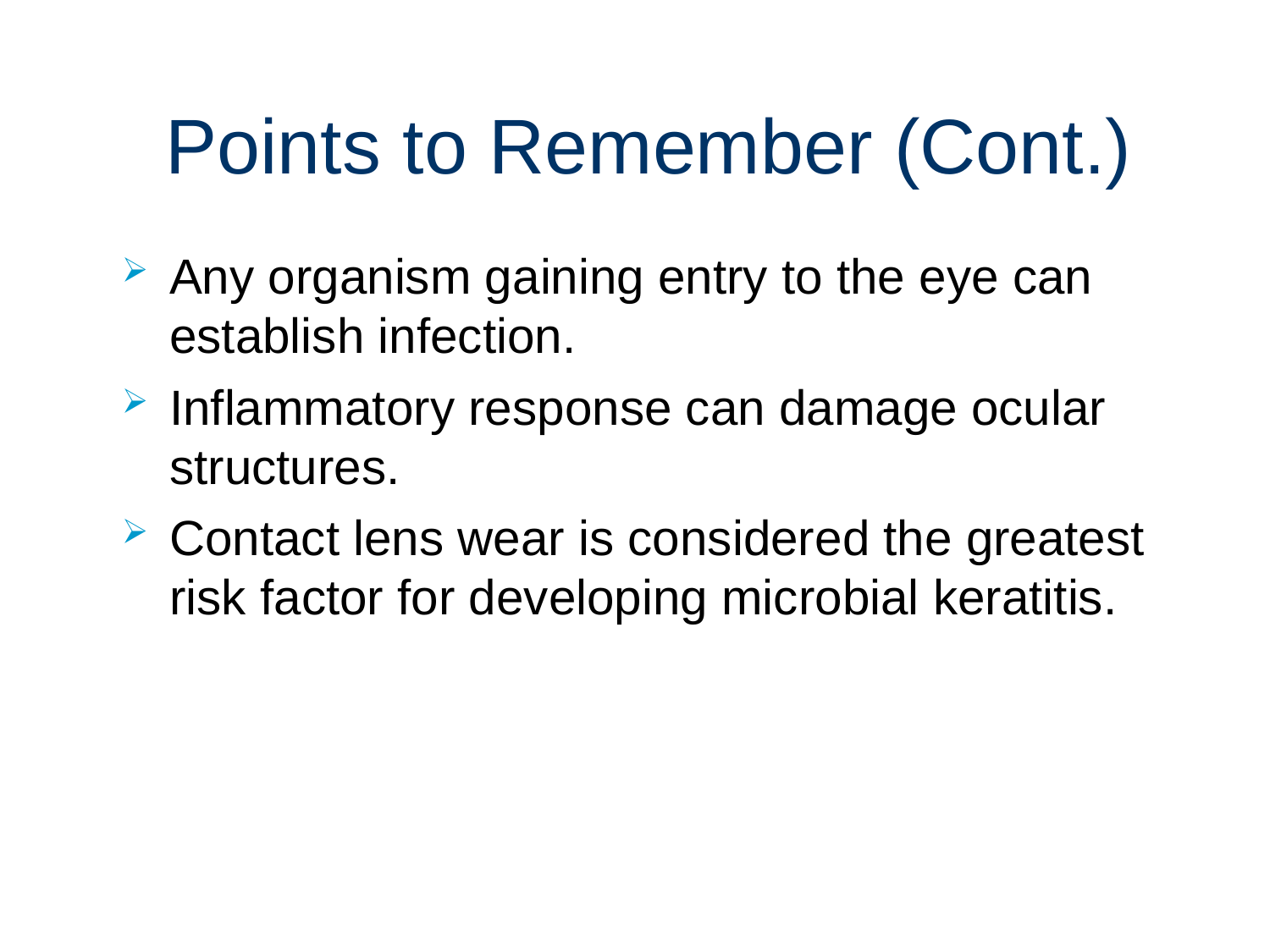

# Points to Remember (Cont.)
Any organism gaining entry to the eye can establish infection.
Inflammatory response can damage ocular structures.
Contact lens wear is considered the greatest risk factor for developing microbial keratitis.